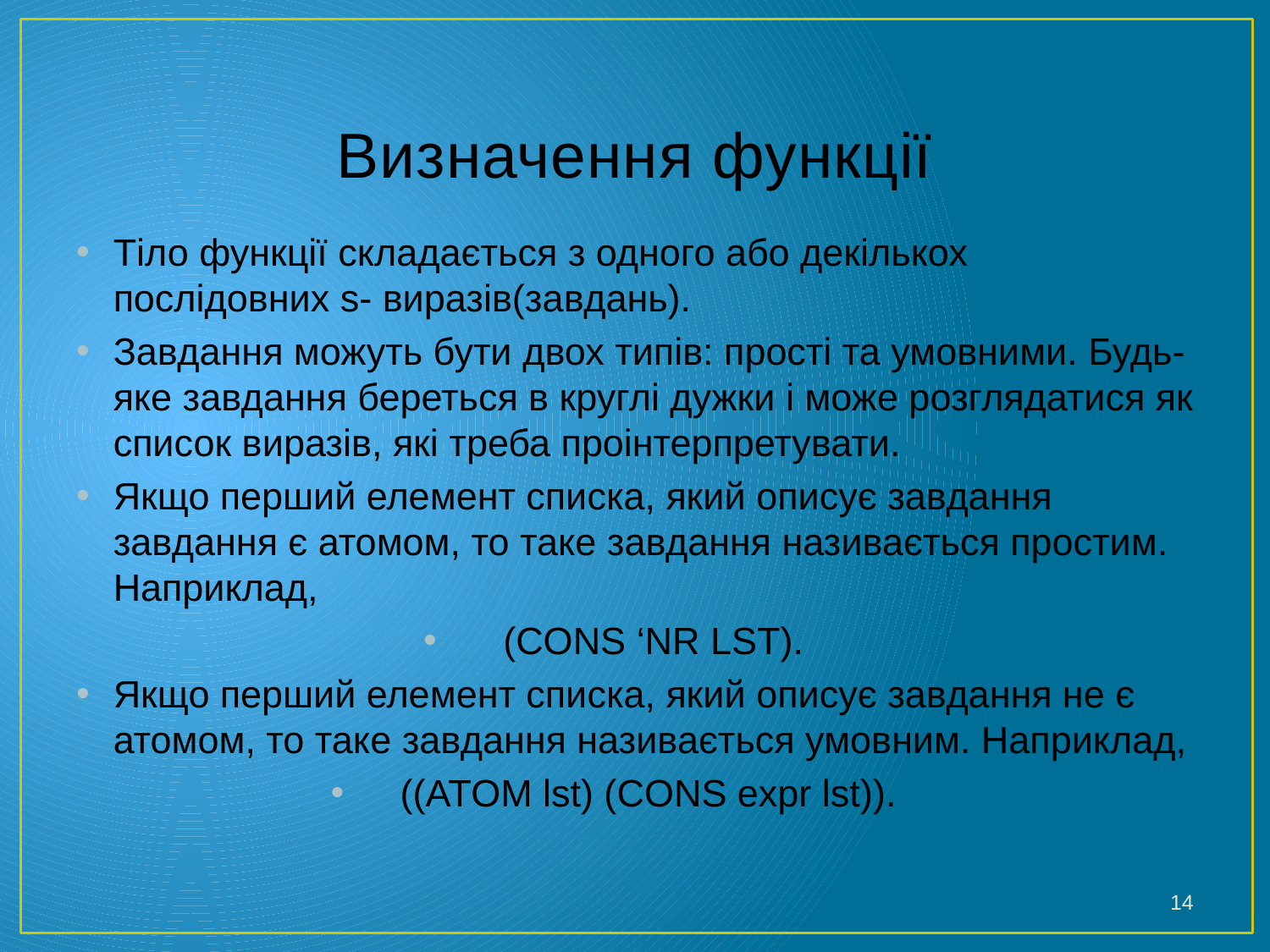

# Визначення функції
Тіло функції складається з одного або декількох послідовних s- виразів(завдань).
Завдання можуть бути двох типів: прості та умовними. Будь-яке завдання береться в круглі дужки і може розглядатися як список виразів, які треба проінтерпретувати.
Якщо перший елемент списка, який описує завдання завдання є атомом, то таке завдання називається простим. Наприклад,
(CONS ‘NR LST).
Якщо перший елемент списка, який описує завдання не є атомом, то таке завдання називається умовним. Наприклад,
((ATOM lst) (CONS expr lst)).

14